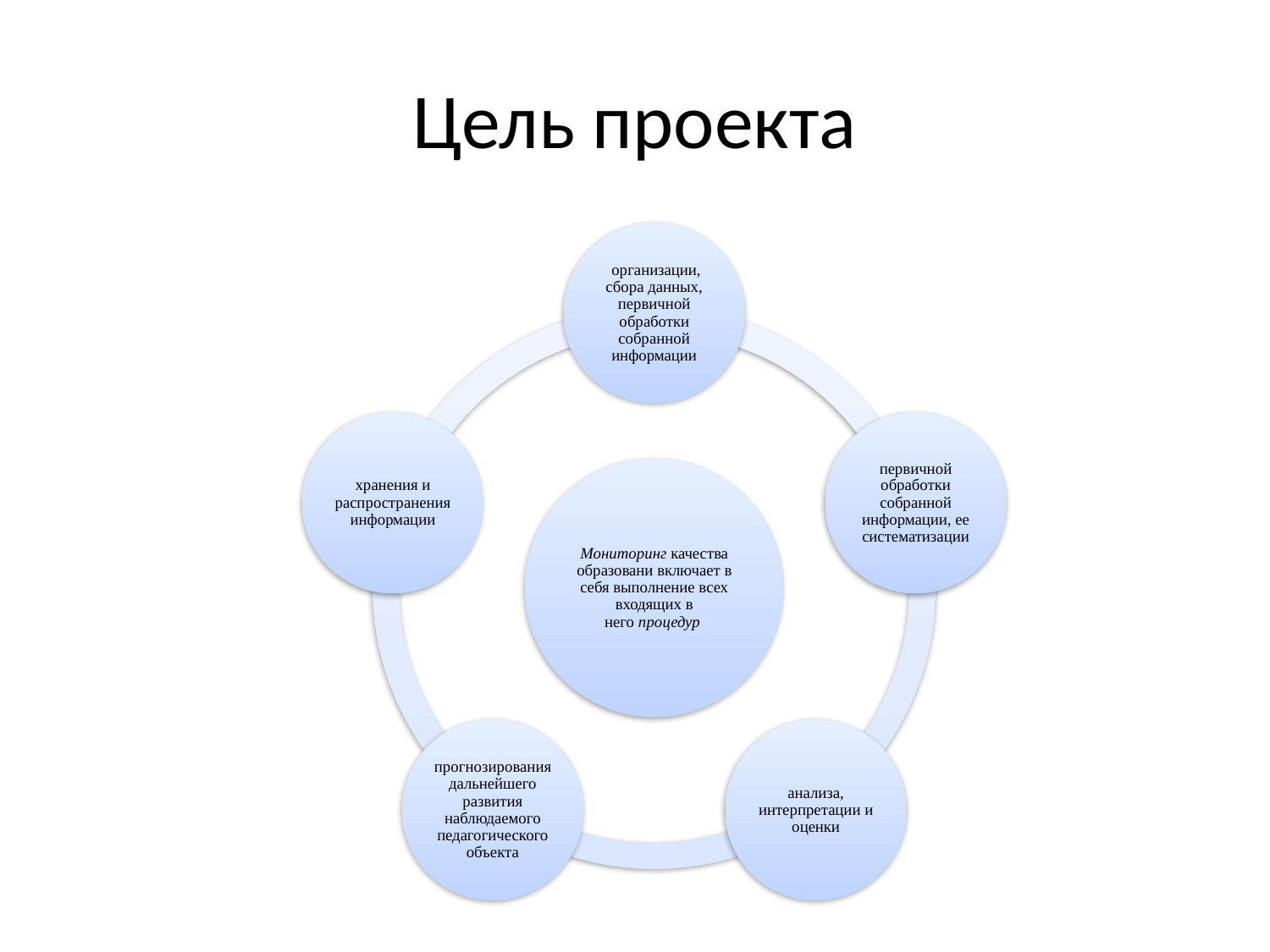

# Цель проекта
Мониторинг качества образовани включает в себя выполнение всех входящих в него процедур
 организации, сбора данных, первичной обработки собранной информации
первичной обработки собранной информации, ее систематизации
анализа, интерпретации и оценки
прогнозирования дальнейшего развития наблюдаемого педагогического объекта
хранения и распространения информации